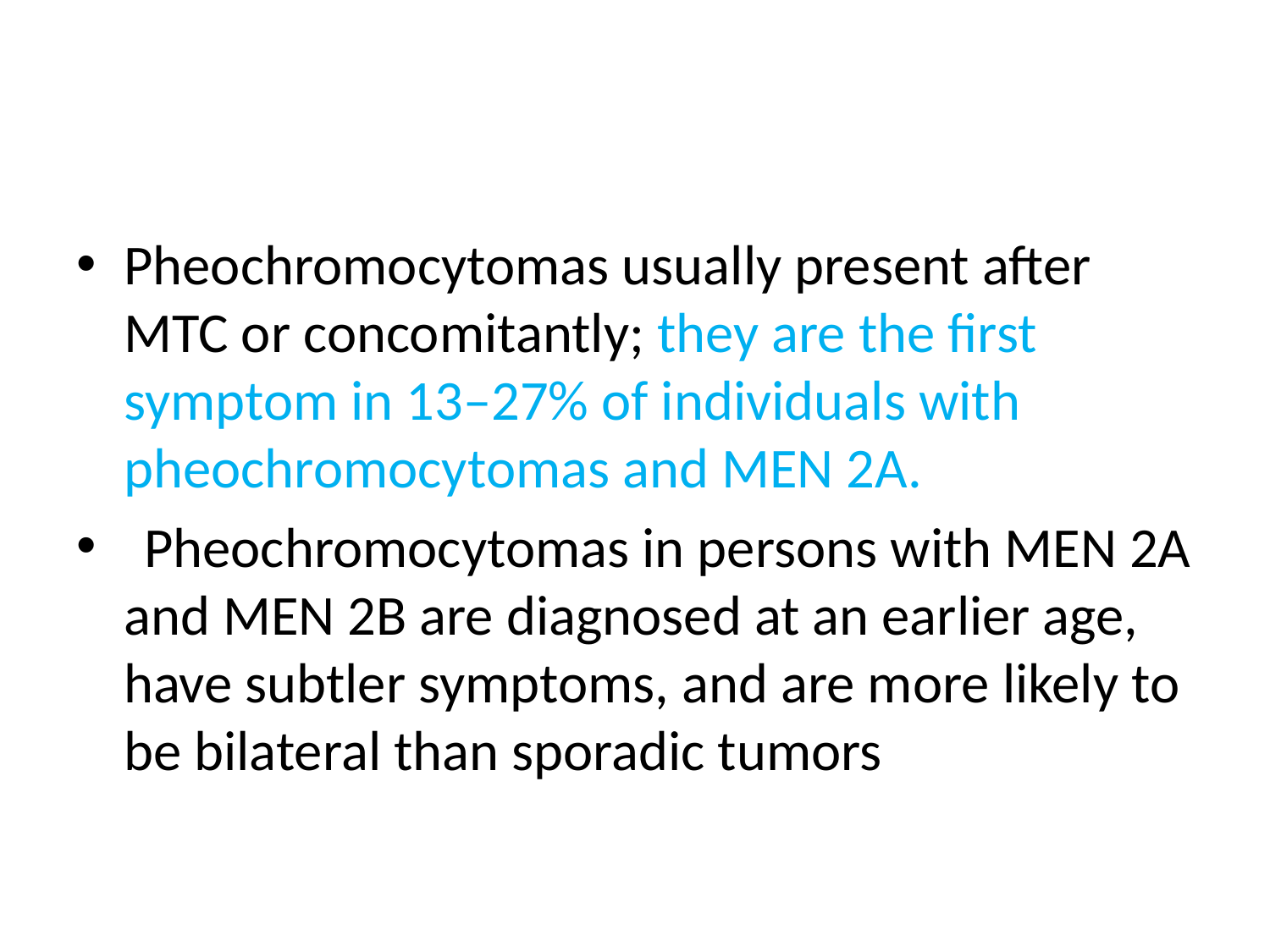

#
Pheochromocytomas usually present after MTC or concomitantly; they are the first symptom in 13–27% of individuals with pheochromocytomas and MEN 2A.
  Pheochromocytomas in persons with MEN 2A and MEN 2B are diagnosed at an earlier age, have subtler symptoms, and are more likely to be bilateral than sporadic tumors